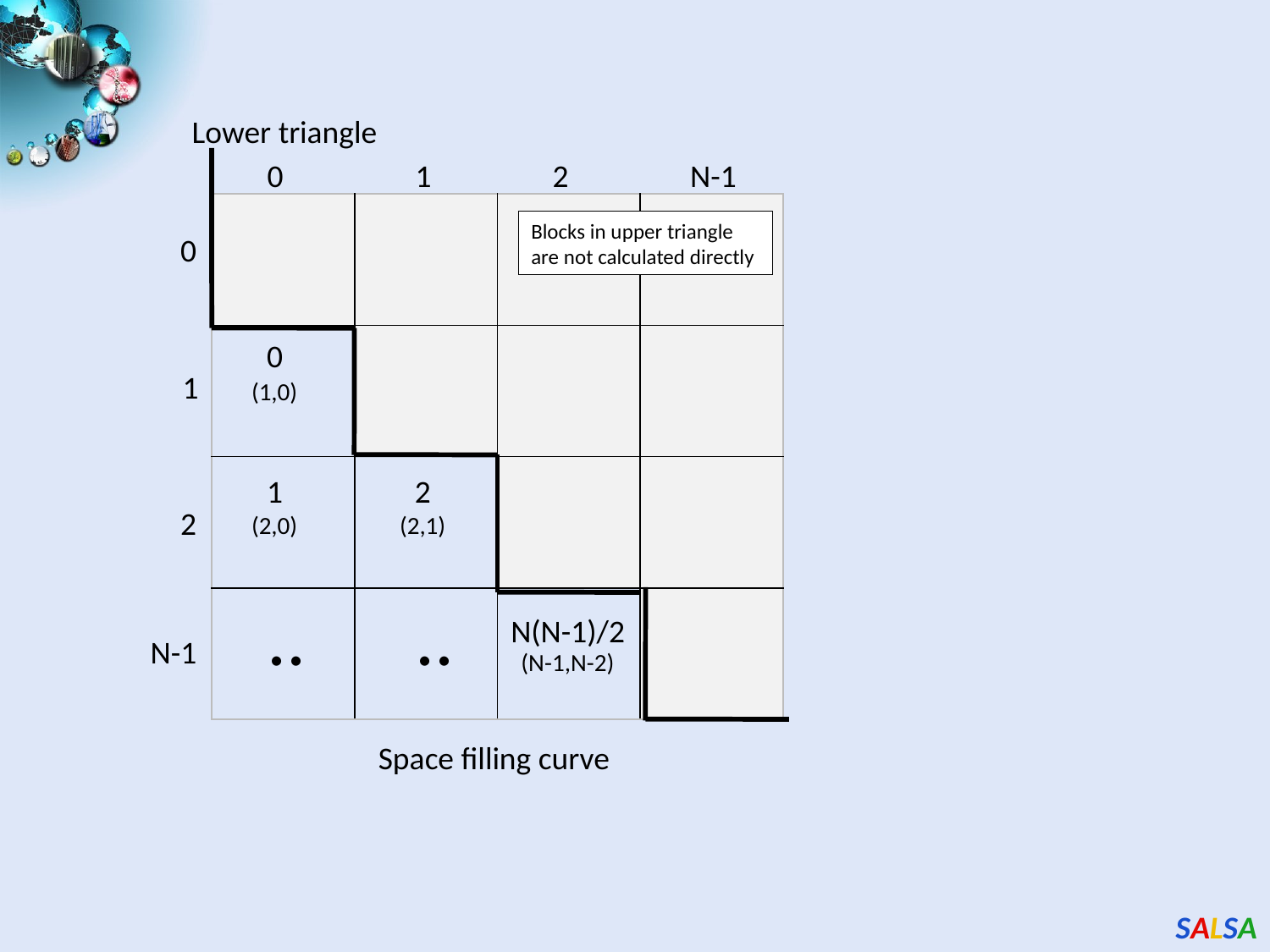

Lower triangle
0
1
2
N-1
|  |  |  |  |
| --- | --- | --- | --- |
|  |  |  |  |
|  |  |  |  |
|  |  |  |  |
Blocks in upper triangle
are not calculated directly
0
0
1
(1,0)
1
2
2
(2,0)
(2,1)
..
..
N(N-1)/2
N-1
(N-1,N-2)
Space filling curve